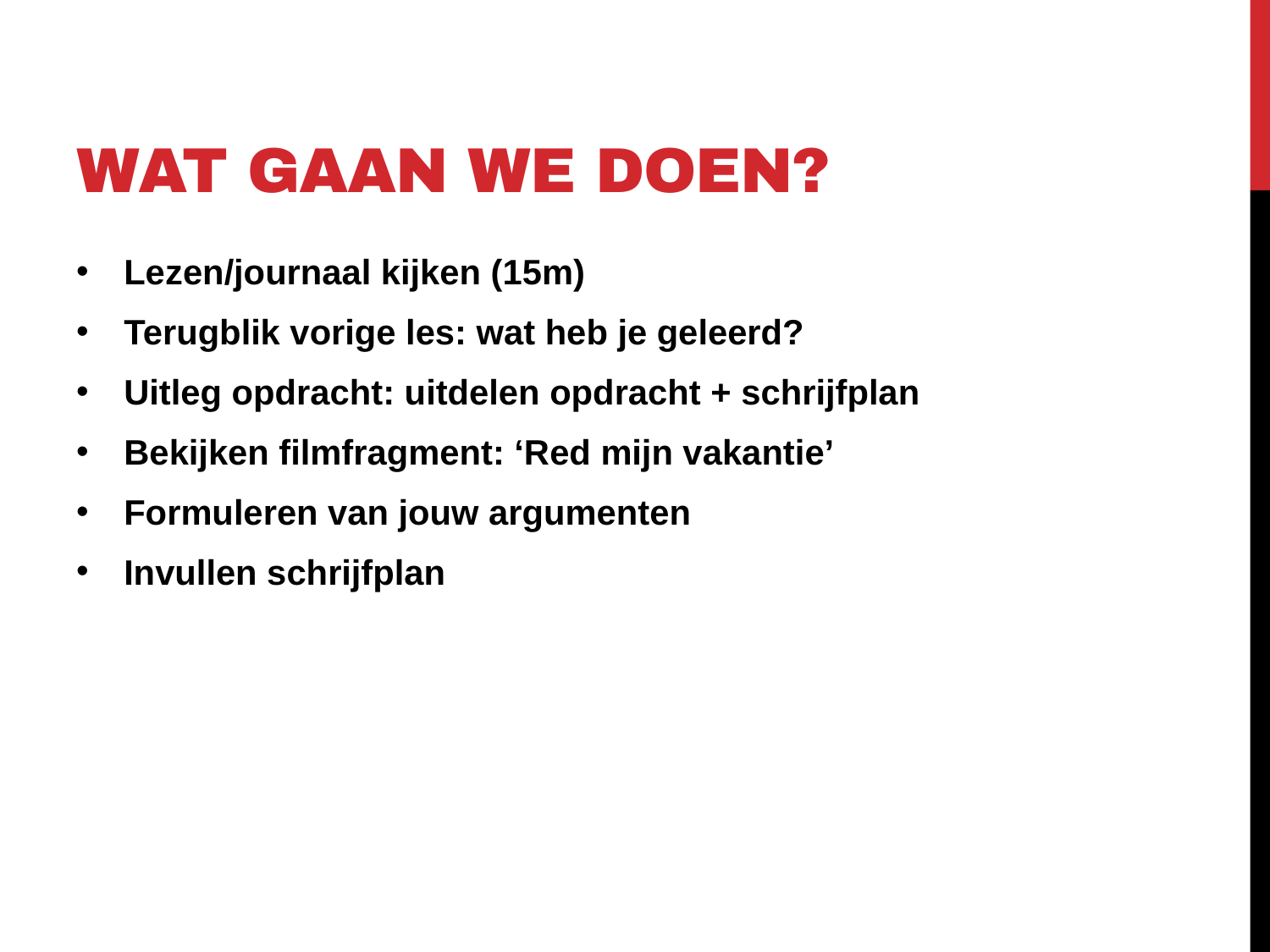

# Wat gaan we doen?
Lezen/journaal kijken (15m)
Terugblik vorige les: wat heb je geleerd?
Uitleg opdracht: uitdelen opdracht + schrijfplan
Bekijken filmfragment: ‘Red mijn vakantie’
Formuleren van jouw argumenten
Invullen schrijfplan